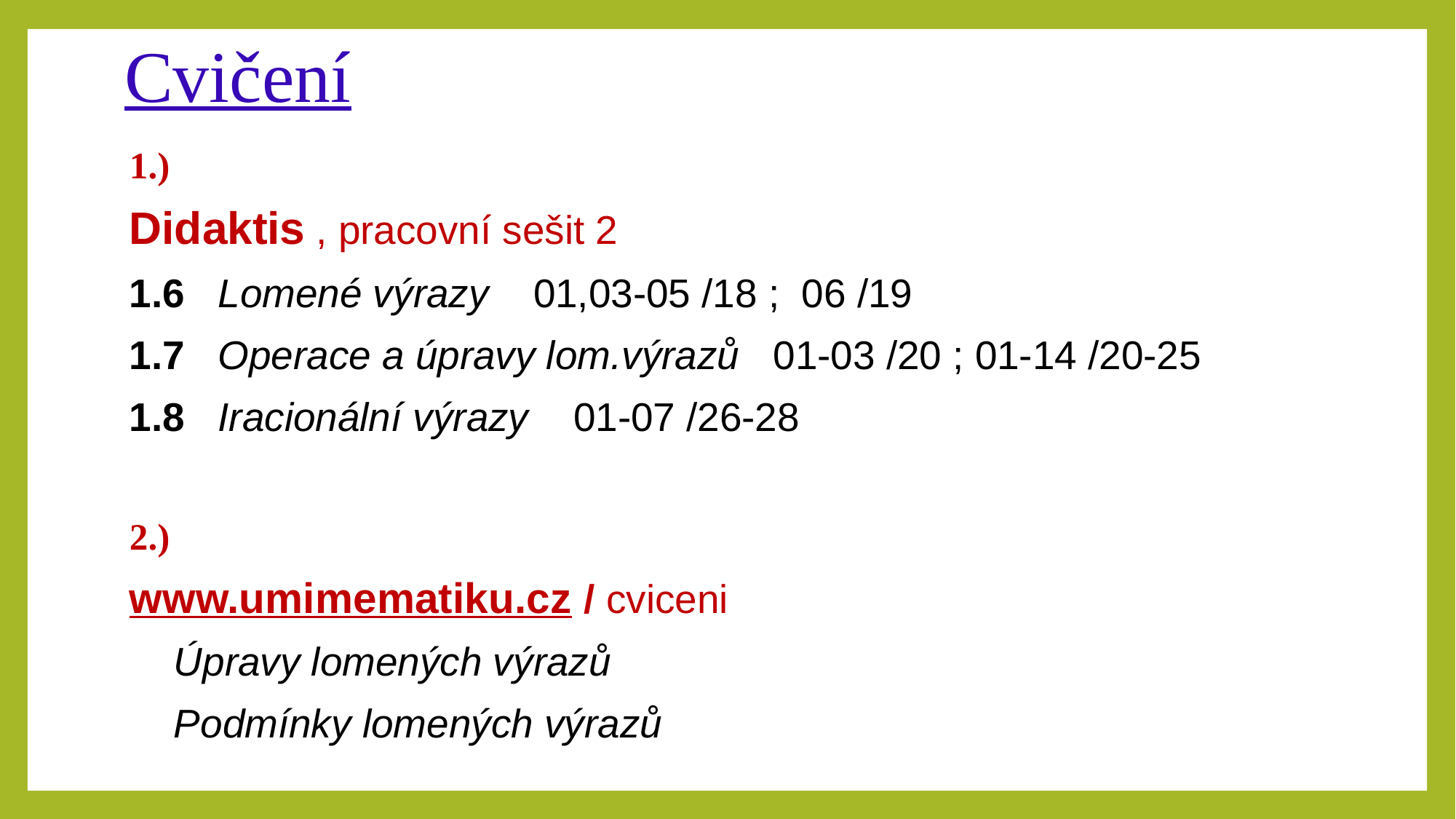

# Cvičení
1.)
Didaktis , pracovní sešit 2
1.6   Lomené výrazy    01,03-05 /18 ;  06 /19
1.7   Operace a úpravy lom.výrazů   01-03 /20 ; 01-14 /20-25
1.8   Iracionální výrazy    01-07 /26-28

2.)
www.umimematiku.cz / cviceni
    Úpravy lomených výrazů
    Podmínky lomených výrazů